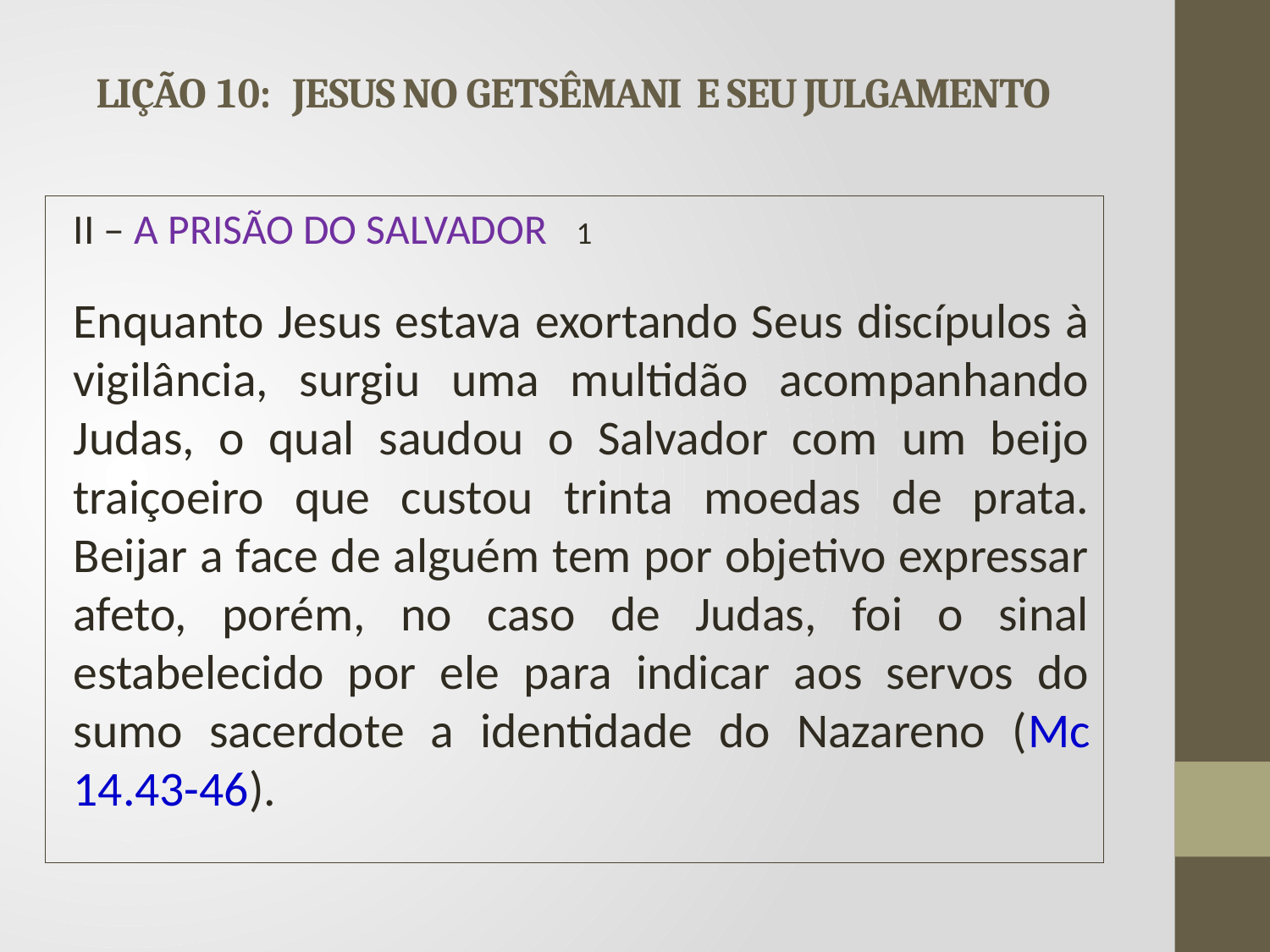

# LIÇÃO 10:   JESUS NO GETSÊMANI  E SEU JULGAMENTO
II – A PRISÃO DO SALVADOR 					1

	Enquanto Jesus estava exortando Seus discípulos à vigilância, surgiu uma multidão acompanhando Judas, o qual saudou o Salvador com um beijo traiçoeiro que custou trinta moedas de prata. Beijar a face de alguém tem por objetivo expressar afeto, porém, no caso de Judas, foi o sinal estabelecido por ele para indicar aos servos do sumo sacerdote a identidade do Nazareno (Mc 14.43-46).